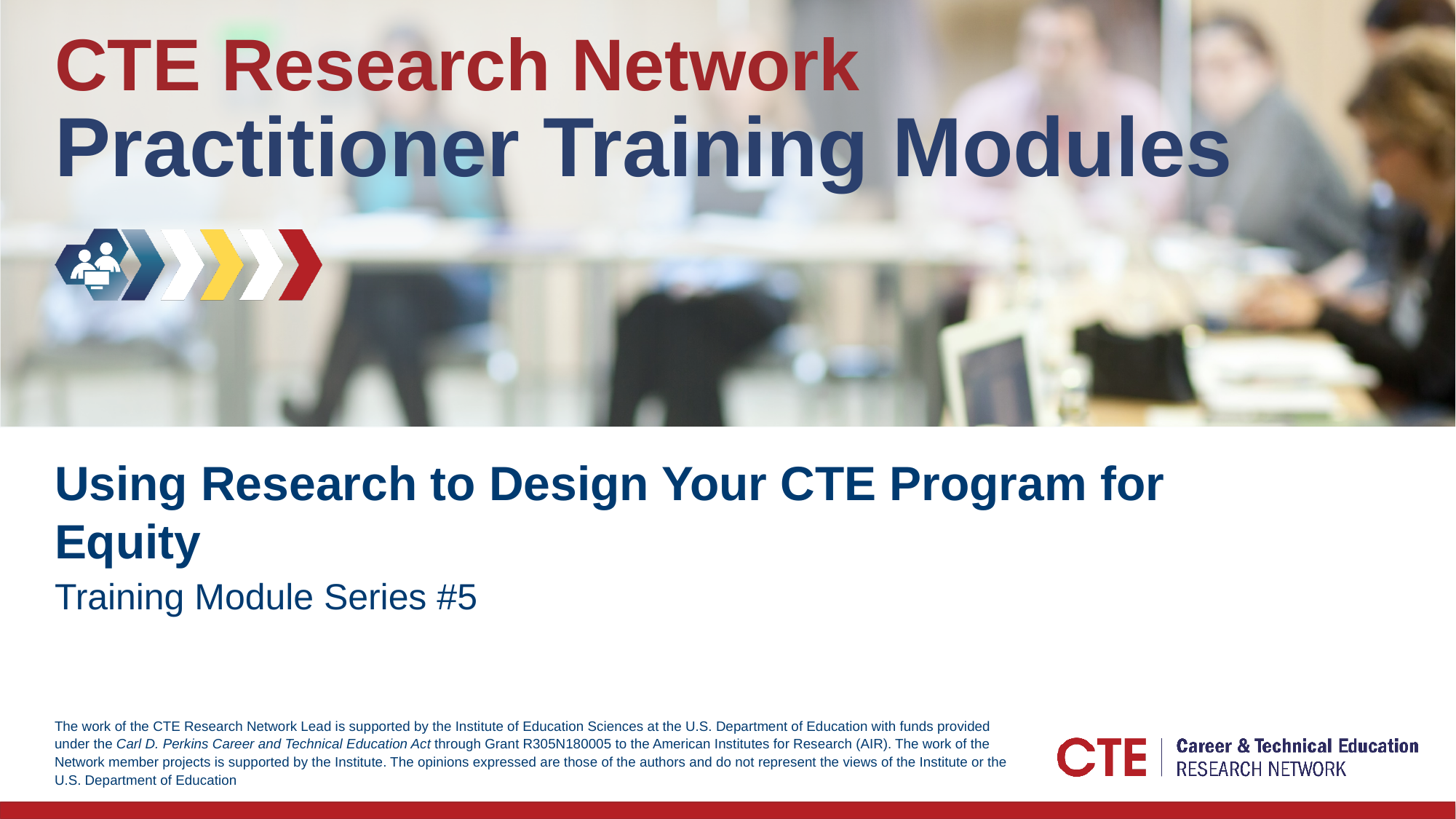

# Using Research to Design Your CTE Program for Equity
Training Module Series #5